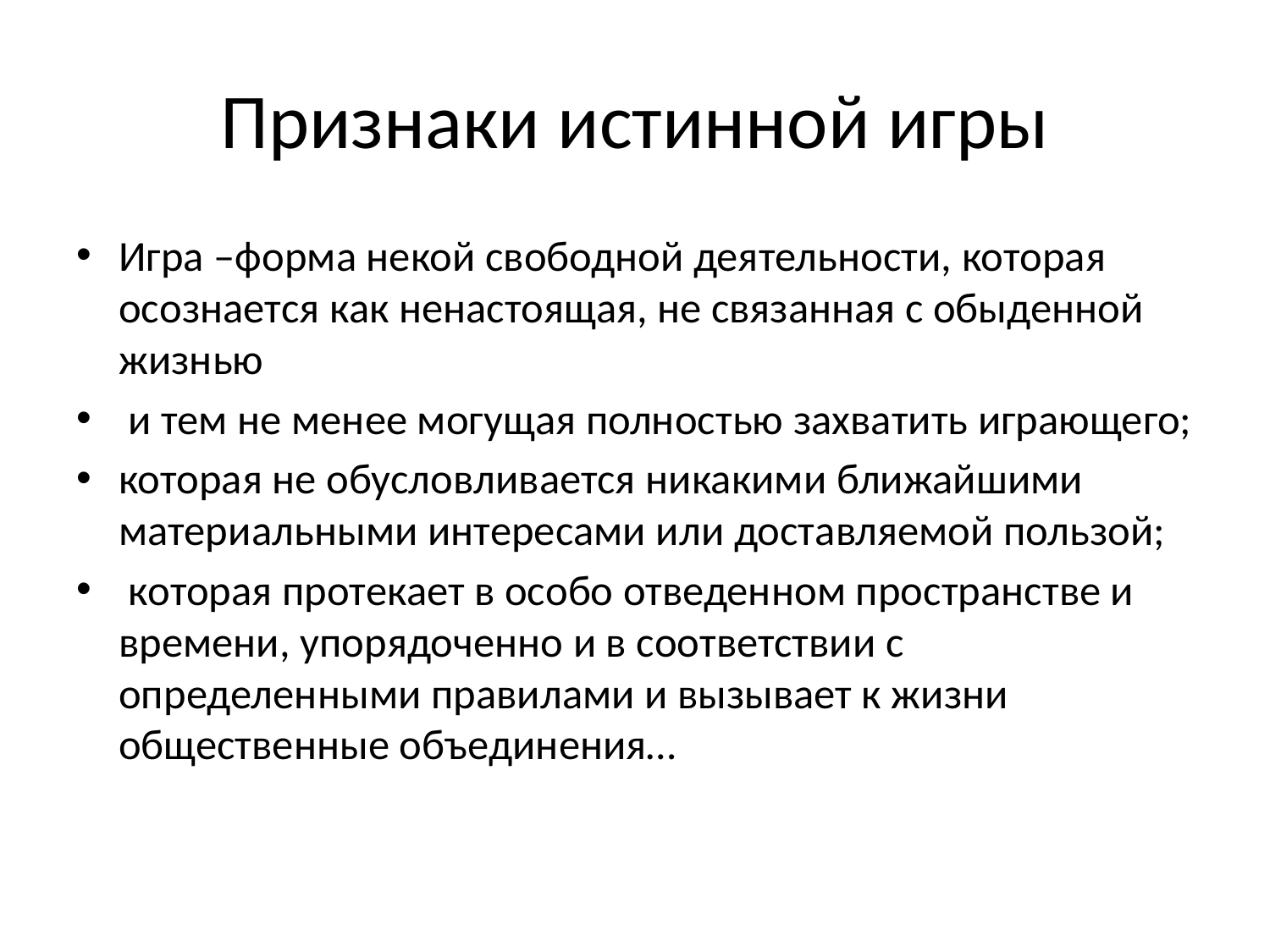

# Признаки истинной игры
Игра –форма некой свободной деятельности, которая осознается как ненастоящая, не связанная с обыденной жизнью
 и тем не менее могущая полностью захватить играющего;
которая не обусловливается никакими ближайшими материальными интересами или доставляемой пользой;
 которая протекает в особо отведенном пространстве и времени, упорядоченно и в соответствии с определенными правилами и вызывает к жизни общественные объединения…